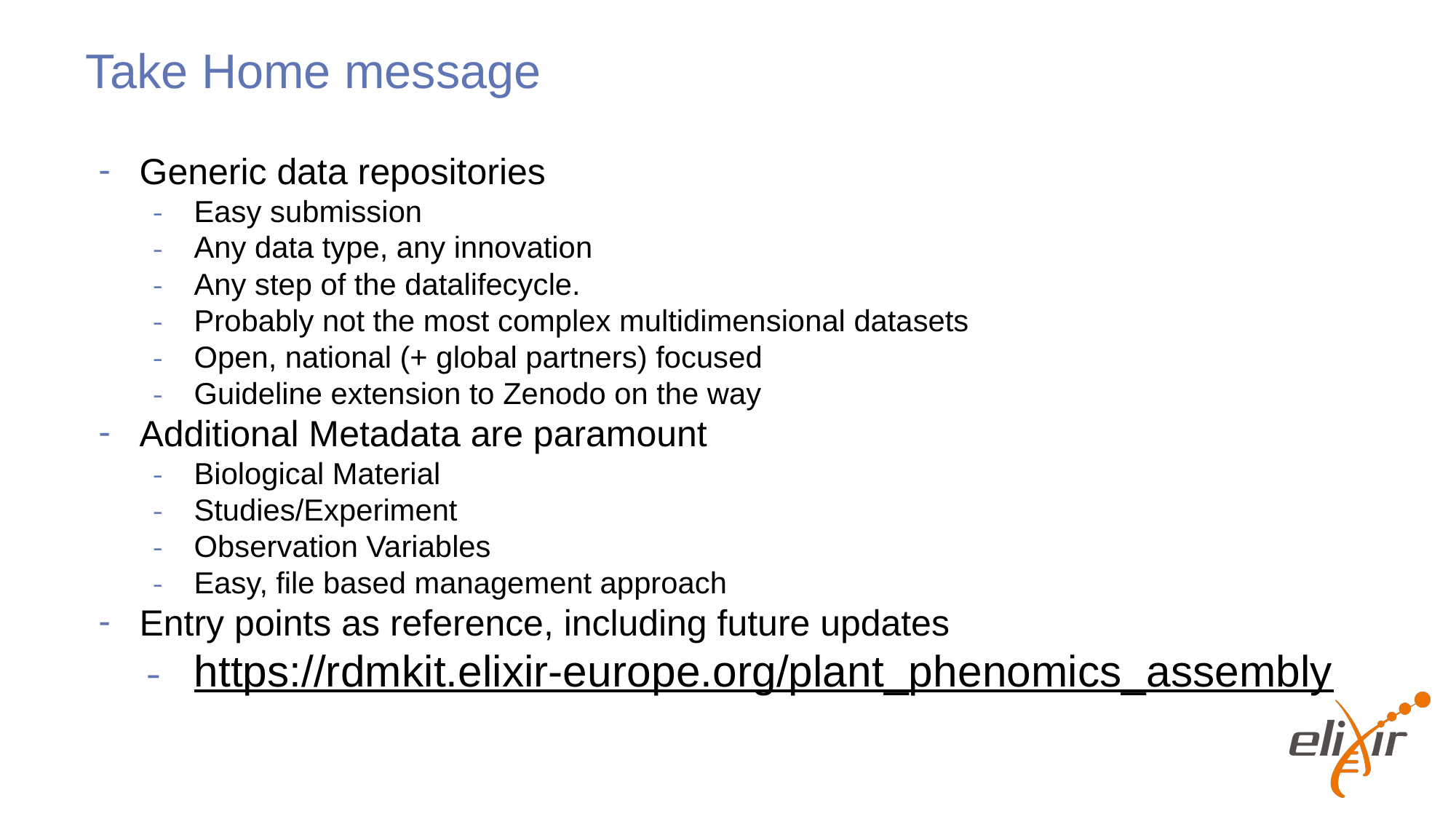

# Take Home message
Generic data repositories
Easy submission
Any data type, any innovation
Any step of the datalifecycle.
Probably not the most complex multidimensional datasets
Open, national (+ global partners) focused
Guideline extension to Zenodo on the way
Additional Metadata are paramount
Biological Material
Studies/Experiment
Observation Variables
Easy, file based management approach
Entry points as reference, including future updates
https://rdmkit.elixir-europe.org/plant_phenomics_assembly